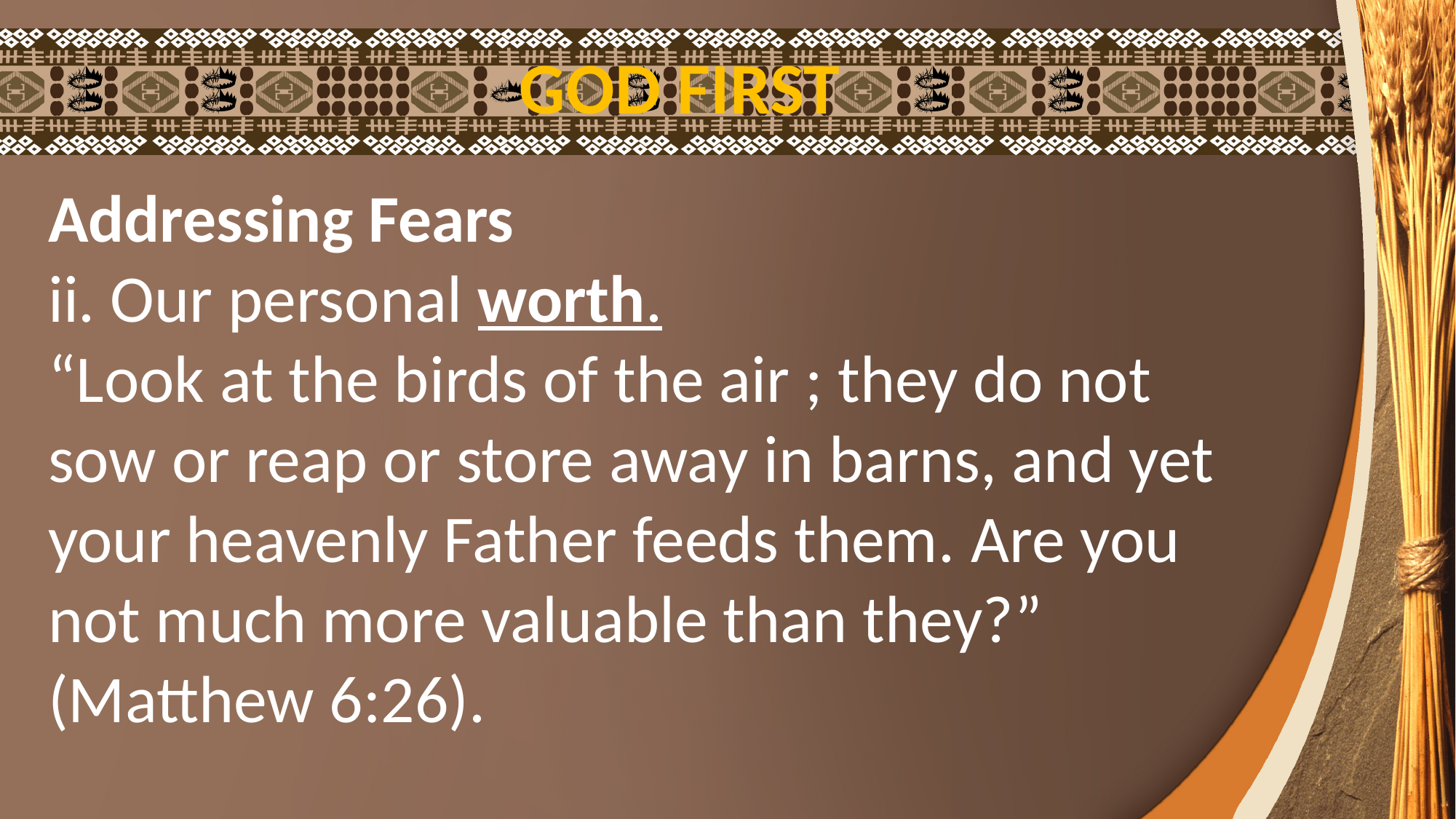

GOD FIRST
Addressing Fears
ii. Our personal worth.
“Look at the birds of the air ; they do not sow or reap or store away in barns, and yet your heavenly Father feeds them. Are you not much more valuable than they?” (Matthew 6:26).